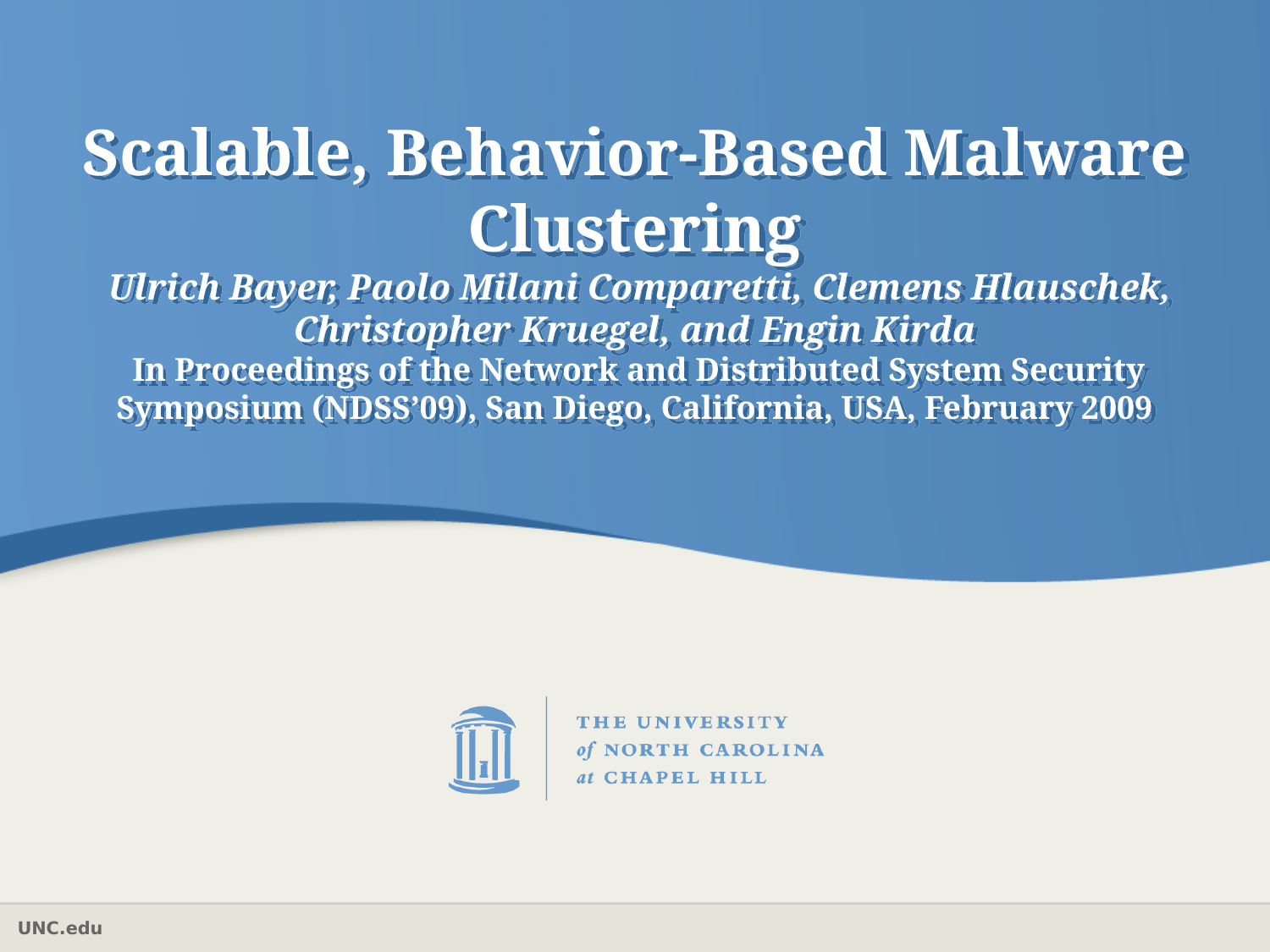

# Scalable, Behavior-Based Malware Clustering Ulrich Bayer, Paolo Milani Comparetti, Clemens Hlauschek, Christopher Kruegel, and Engin Kirda In Proceedings of the Network and Distributed System Security Symposium (NDSS’09), San Diego, California, USA, February 2009